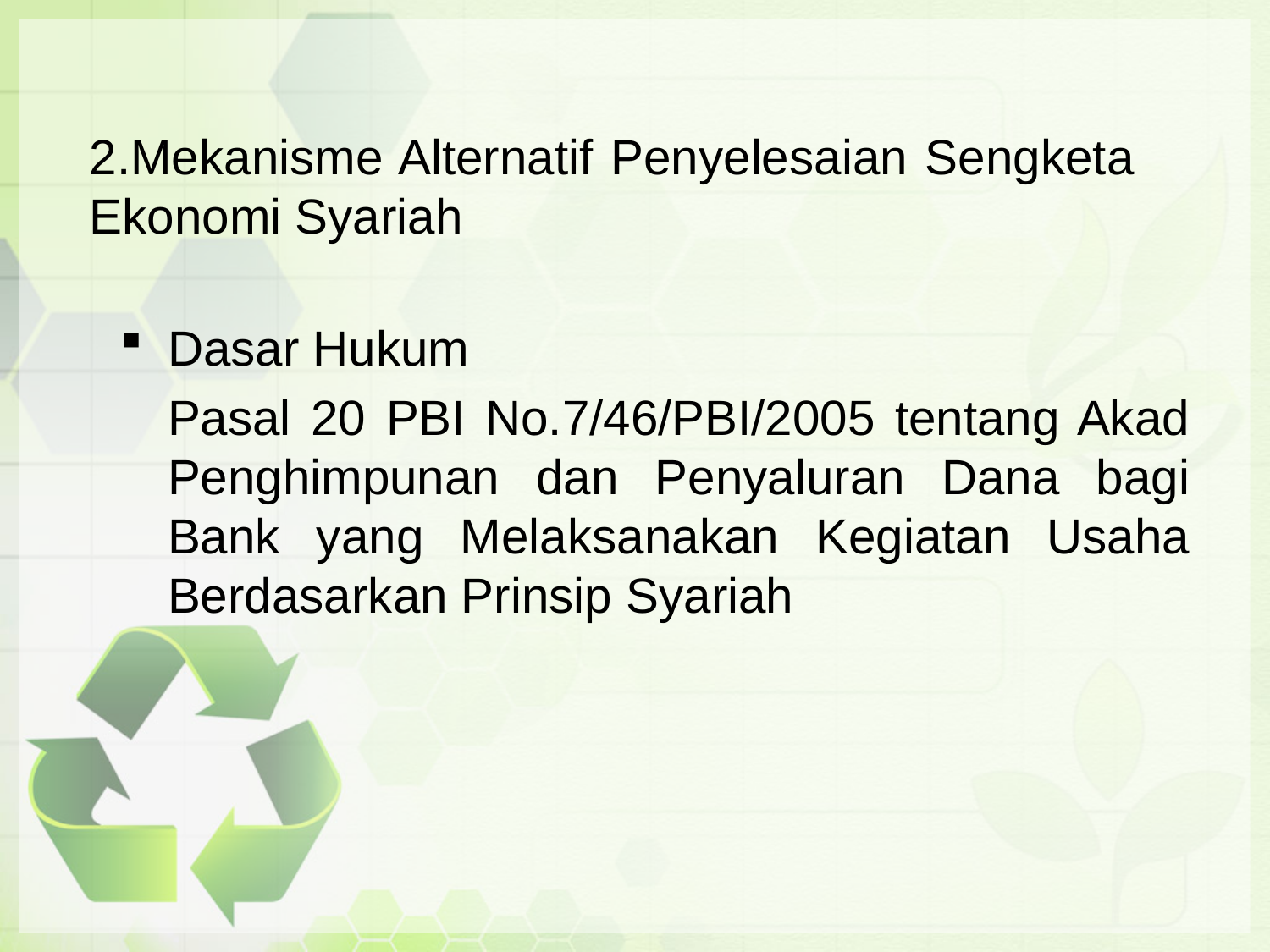

# 2.Mekanisme Alternatif Penyelesaian Sengketa     Ekonomi Syariah
Dasar Hukum
	Pasal 20 PBI No.7/46/PBI/2005 tentang Akad Penghimpunan dan Penyaluran Dana bagi Bank yang Melaksanakan Kegiatan Usaha Berdasarkan Prinsip Syariah